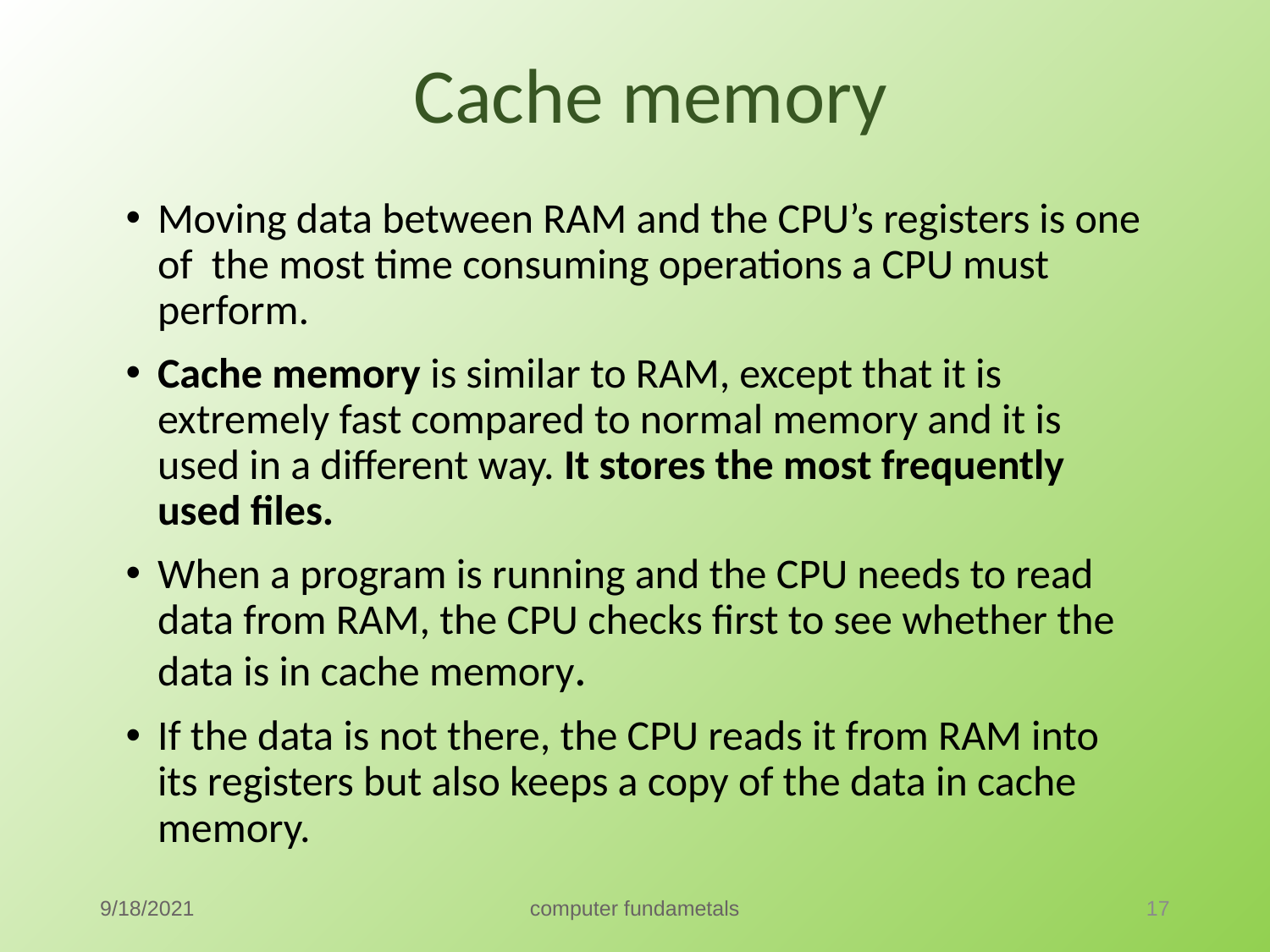

# Cache memory
Moving data between RAM and the CPU’s registers is one of  the most time consuming operations a CPU must perform.
Cache memory is similar to RAM, except that it is extremely fast compared to normal memory and it is used in a different way. It stores the most frequently used files.
When a program is running and the CPU needs to read data from RAM, the CPU checks first to see whether the data is in cache memory.
If the data is not there, the CPU reads it from RAM into its registers but also keeps a copy of the data in cache memory.
9/18/2021
computer fundametals
17